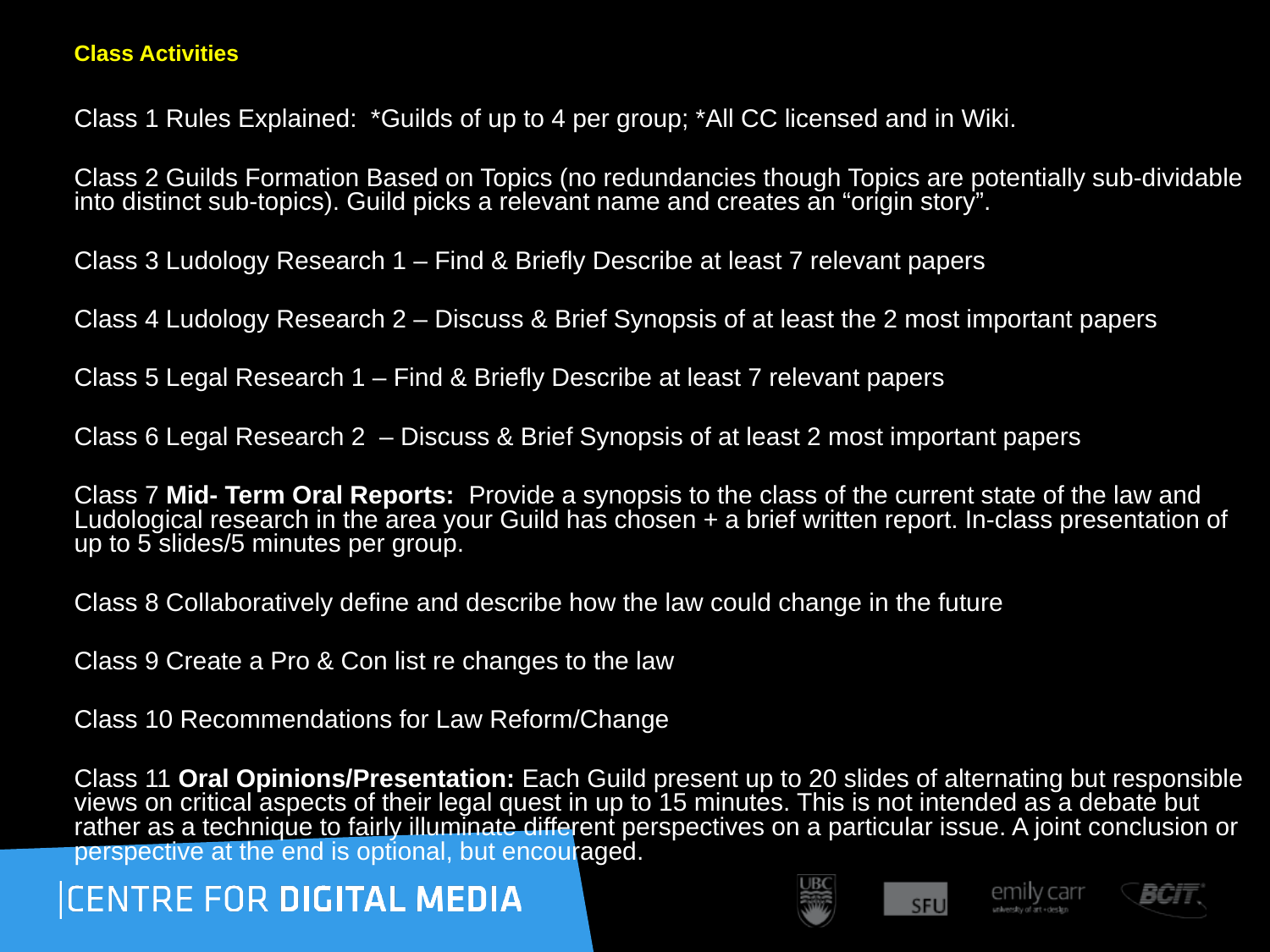

# Class Activities
Class 1 Rules Explained:  *Guilds of up to 4 per group; *All CC licensed and in Wiki.

Class 2 Guilds Formation Based on Topics (no redundancies though Topics are potentially sub-dividable into distinct sub-topics). Guild picks a relevant name and creates an “origin story”.

Class 3 Ludology Research 1 – Find & Briefly Describe at least 7 relevant papers

Class 4 Ludology Research 2 – Discuss & Brief Synopsis of at least the 2 most important papers

Class 5 Legal Research 1 – Find & Briefly Describe at least 7 relevant papers

Class 6 Legal Research 2  – Discuss & Brief Synopsis of at least 2 most important papers

Class 7 Mid- Term Oral Reports:  Provide a synopsis to the class of the current state of the law and Ludological research in the area your Guild has chosen + a brief written report. In-class presentation of up to 5 slides/5 minutes per group.

Class 8 Collaboratively define and describe how the law could change in the future

Class 9 Create a Pro & Con list re changes to the law

Class 10 Recommendations for Law Reform/Change

Class 11 Oral Opinions/Presentation: Each Guild present up to 20 slides of alternating but responsible views on critical aspects of their legal quest in up to 15 minutes. This is not intended as a debate but rather as a technique to fairly illuminate different perspectives on a particular issue. A joint conclusion or perspective at the end is optional, but encouraged.